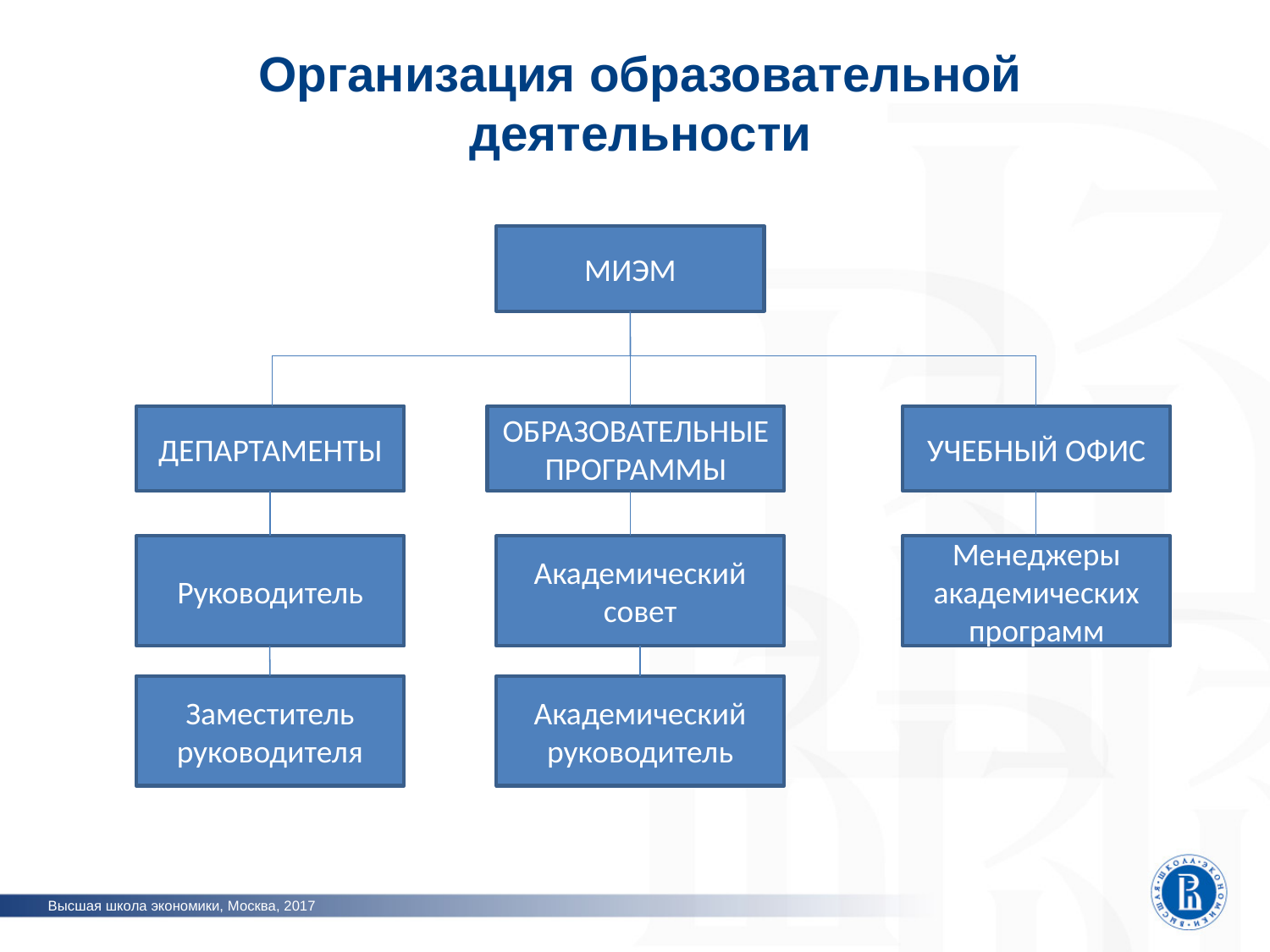

Организация образовательной деятельности
МИЭМ
ДЕПАРТАМЕНТЫ
ОБРАЗОВАТЕЛЬНЫЕ ПРОГРАММЫ
УЧЕБНЫЙ ОФИС
Руководитель
Академический совет
Менеджеры академических программ
Заместитель руководителя
Академический руководитель
Высшая школа экономики, Москва, 2017